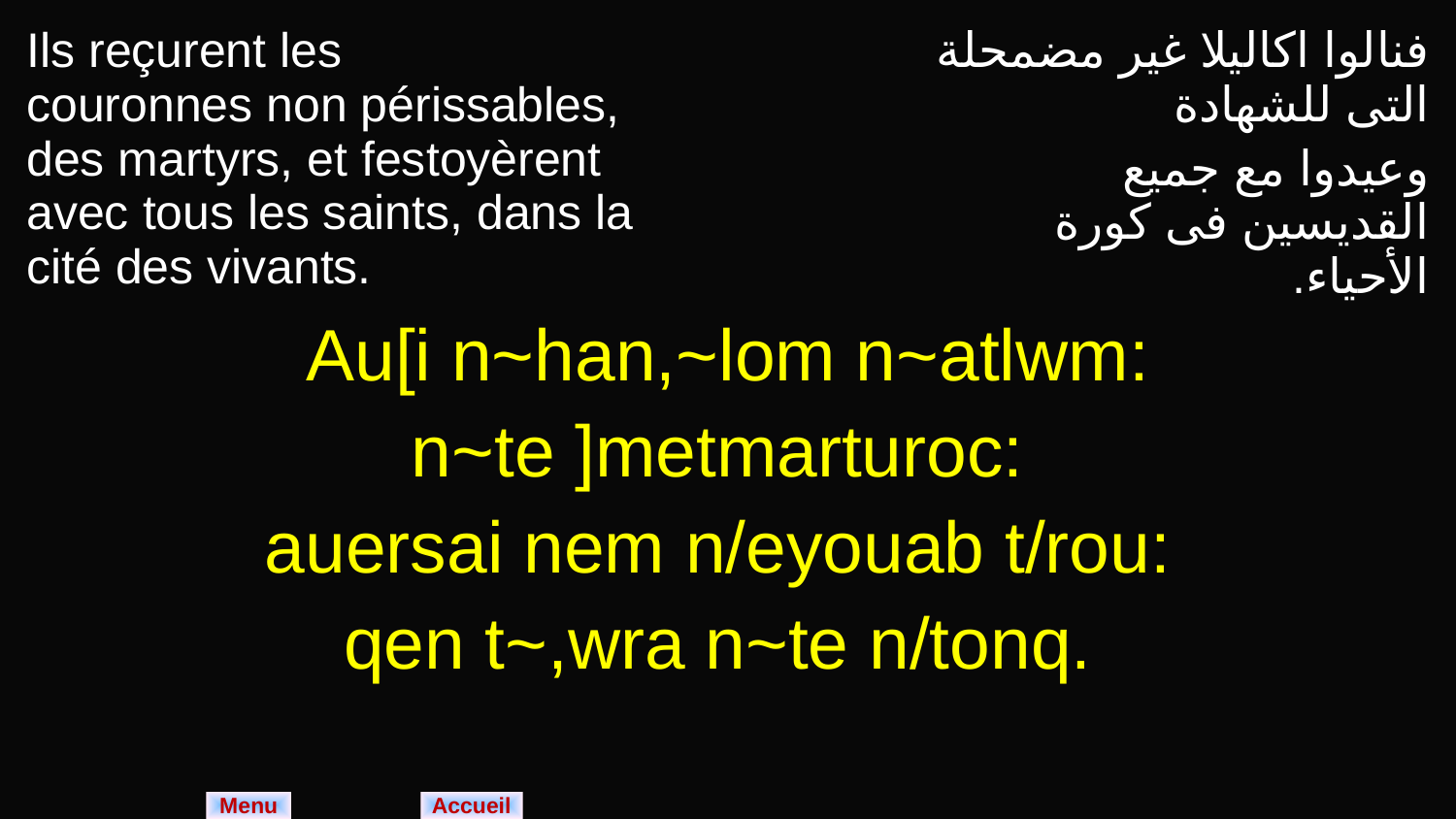

| Ils reçurent les couronnes non périssables, des martyrs, et festoyèrent avec tous les saints, dans la cité des vivants. | فنالوا اكاليلا غير مضمحلة التى للشهادة وعيدوا مع جميع القديسين فى كورة الأحياء. |
| --- | --- |
| Au[i n~han,~lom n~atlwm: n~te ]metmarturoc: auersai nem n/eyouab t/rou: qen t~,wra n~te n/tonq. |  |
Menu